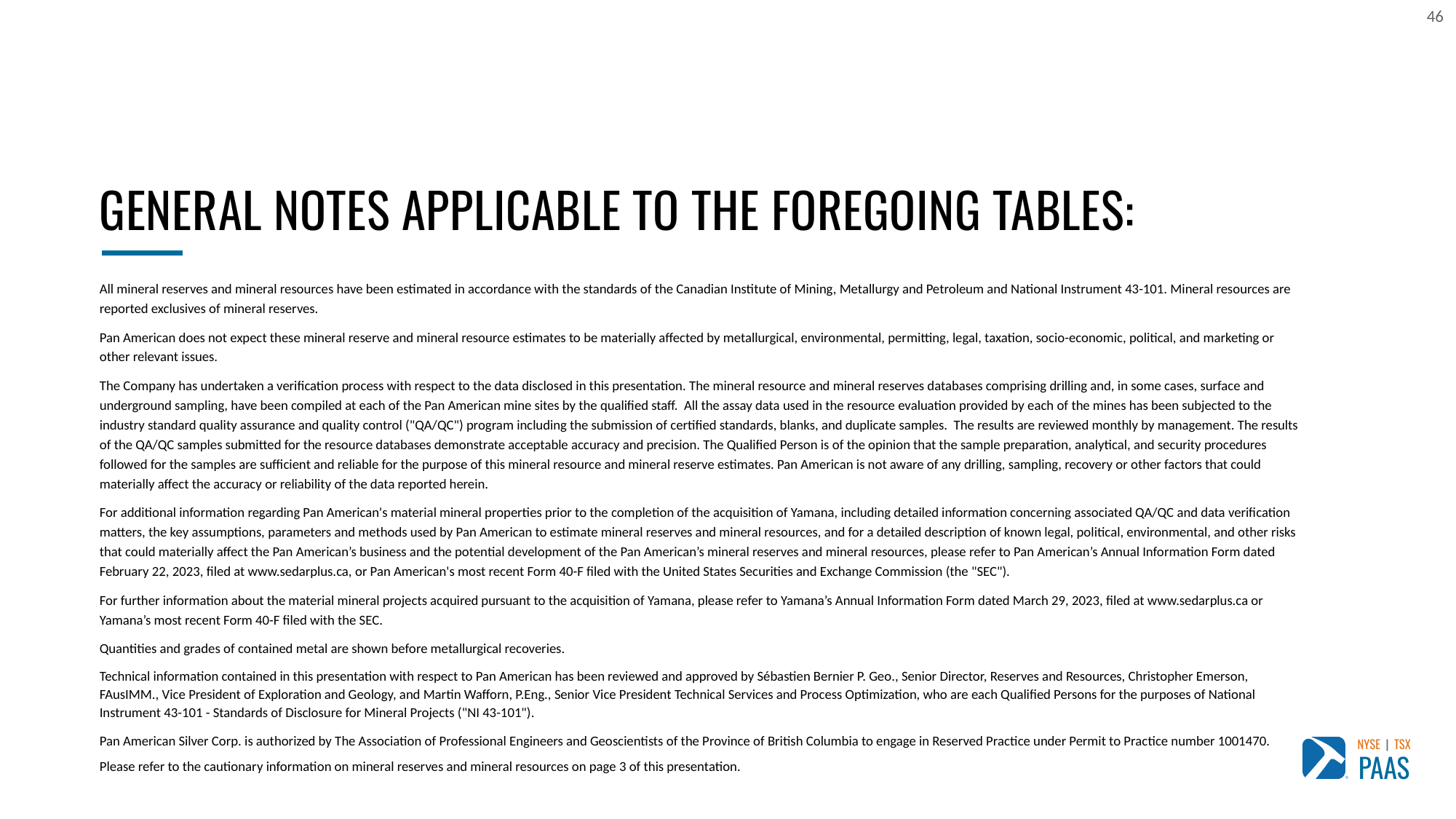

46
GENERAL NOTES APPLICABLE TO THE FOREGOING TABLES:

All mineral reserves and mineral resources have been estimated in accordance with the standards of the Canadian Institute of Mining, Metallurgy and Petroleum and National Instrument 43-101. Mineral resources are reported exclusives of mineral reserves.
Pan American does not expect these mineral reserve and mineral resource estimates to be materially affected by metallurgical, environmental, permitting, legal, taxation, socio-economic, political, and marketing or other relevant issues.
The Company has undertaken a verification process with respect to the data disclosed in this presentation. The mineral resource and mineral reserves databases comprising drilling and, in some cases, surface and   underground sampling, have been compiled at each of the Pan American mine sites by the qualified staff.  All the assay data used in the resource evaluation provided by each of the mines has been subjected to the industry standard quality assurance and quality control ("QA/QC") program including the submission of certified standards, blanks, and duplicate samples.  The results are reviewed monthly by management. The results of the QA/QC samples submitted for the resource databases demonstrate acceptable accuracy and precision. The Qualified Person is of the opinion that the sample preparation, analytical, and security procedures followed for the samples are sufficient and reliable for the purpose of this mineral resource and mineral reserve estimates. Pan American is not aware of any drilling, sampling, recovery or other factors that could materially affect the accuracy or reliability of the data reported herein.
For additional information regarding Pan American's material mineral properties prior to the completion of the acquisition of Yamana, including detailed information concerning associated QA/QC and data verification matters, the key assumptions, parameters and methods used by Pan American to estimate mineral reserves and mineral resources, and for a detailed description of known legal, political, environmental, and other risks that could materially affect the Pan American’s business and the potential development of the Pan American’s mineral reserves and mineral resources, please refer to Pan American’s Annual Information Form dated February 22, 2023, filed at www.sedarplus.ca, or Pan American's most recent Form 40-F filed with the United States Securities and Exchange Commission (the "SEC").
For further information about the material mineral projects acquired pursuant to the acquisition of Yamana, please refer to Yamana’s Annual Information Form dated March 29, 2023, filed at www.sedarplus.ca or Yamana’s most recent Form 40-F filed with the SEC.
Quantities and grades of contained metal are shown before metallurgical recoveries.
Technical information contained in this presentation with respect to Pan American has been reviewed and approved by Sébastien Bernier P. Geo., Senior Director, Reserves and Resources, Christopher Emerson, FAusIMM., Vice President of Exploration and Geology, and Martin Wafforn, P.Eng., Senior Vice President Technical Services and Process Optimization, who are each Qualified Persons for the purposes of National Instrument 43-101 - Standards of Disclosure for Mineral Projects ("NI 43-101").
Pan American Silver Corp. is authorized by The Association of Professional Engineers and Geoscientists of the Province of British Columbia to engage in Reserved Practice under Permit to Practice number 1001470.
Please refer to the cautionary information on mineral reserves and mineral resources on page 3 of this presentation.